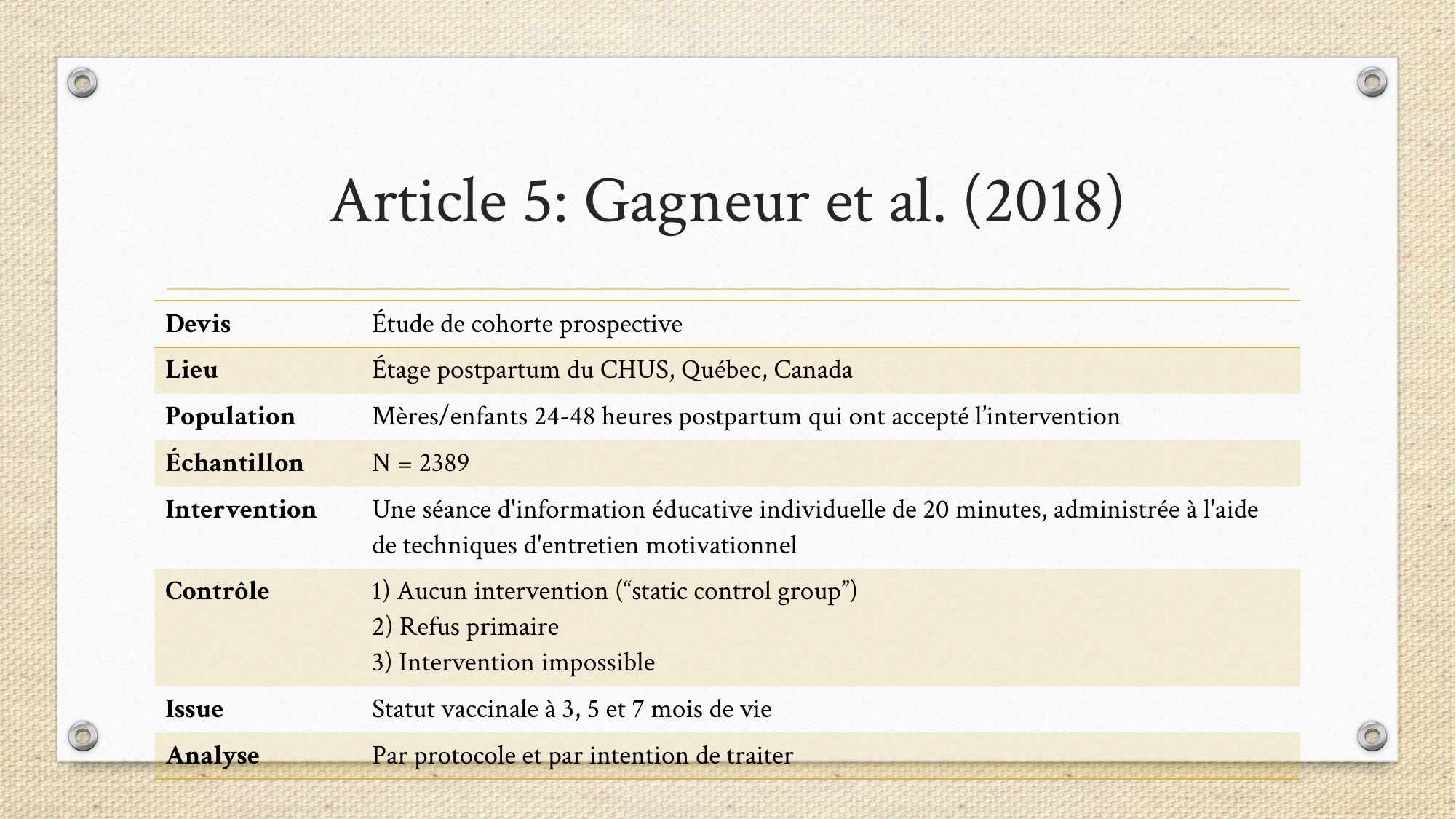

# Article 5: Gagneur et al. (2018)
| Devis | Étude de cohorte prospective |
| --- | --- |
| Lieu | Étage postpartum du CHUS, Québec, Canada |
| Population | Mères/enfants 24-48 heures postpartum qui ont accepté l’intervention |
| Échantillon | N = 2389 |
| Intervention | Une séance d'information éducative individuelle de 20 minutes, administrée à l'aide de techniques d'entretien motivationnel |
| Contrôle | 1) Aucun intervention (“static control group”) 2) Refus primaire 3) Intervention impossible |
| Issue | Statut vaccinale à 3, 5 et 7 mois de vie |
| Analyse | Par protocole et par intention de traiter |